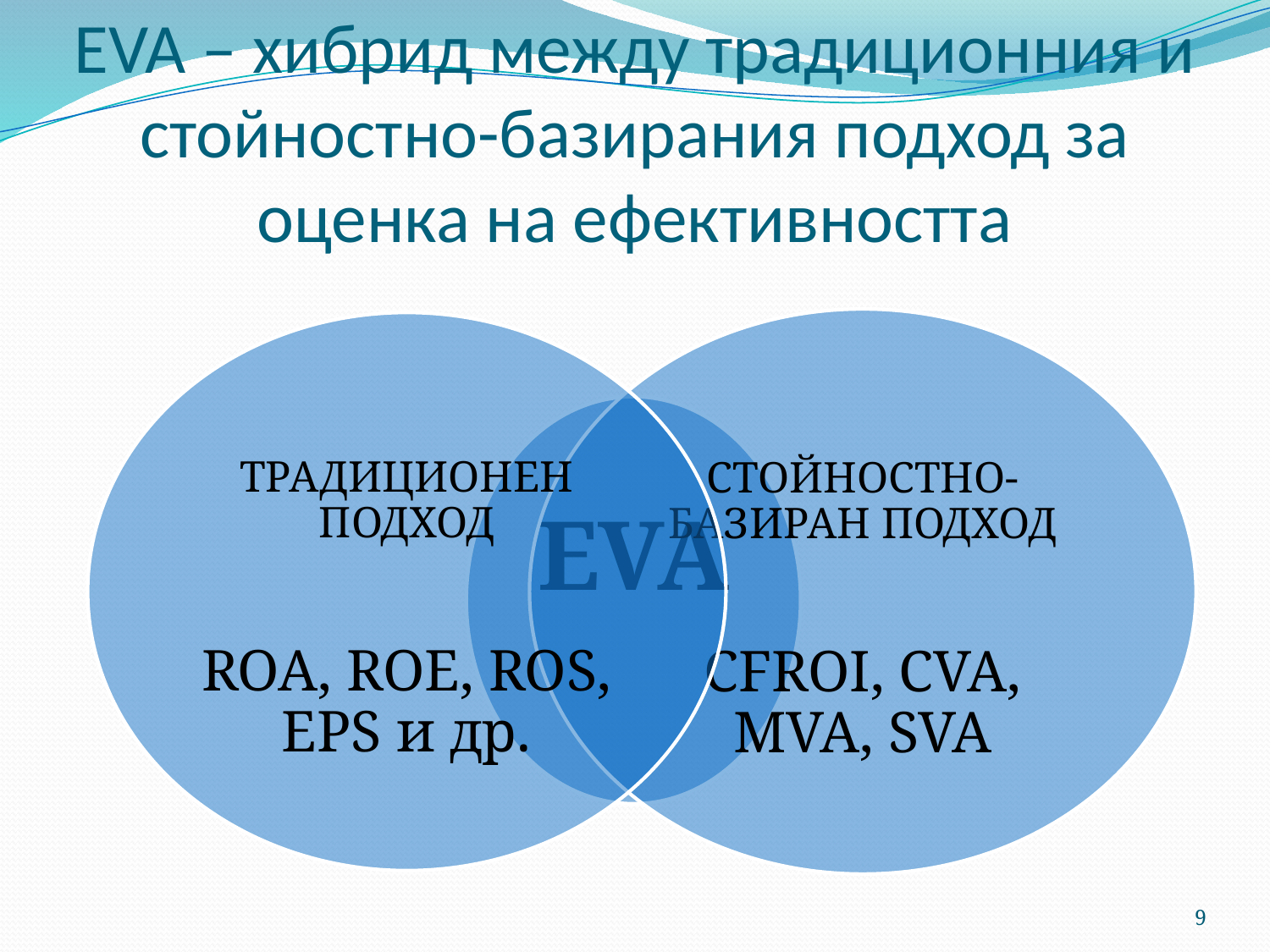

# EVA – хибрид между традиционния и стойностно-базирания подход за оценка на ефективността
EVA
СТОЙНОСТНО-БАЗИРАН ПОДХОД

CFROI, CVA, MVA, SVA
ТРАДИЦИОНЕН ПОДХОД

ROA, ROE, ROS, EPS и др.
9